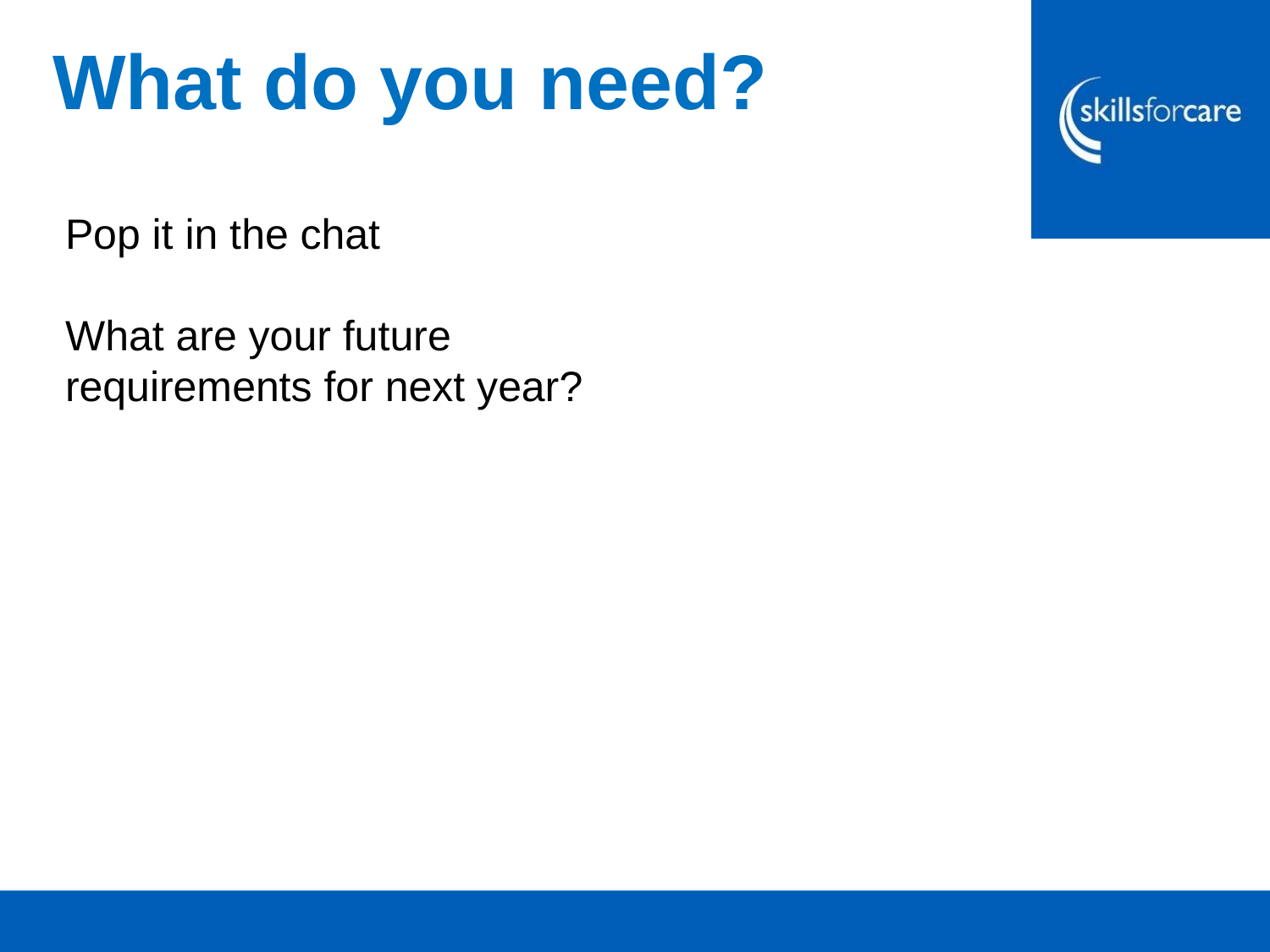

# What do you need?
Pop it in the chat

What are your future requirements for next year?